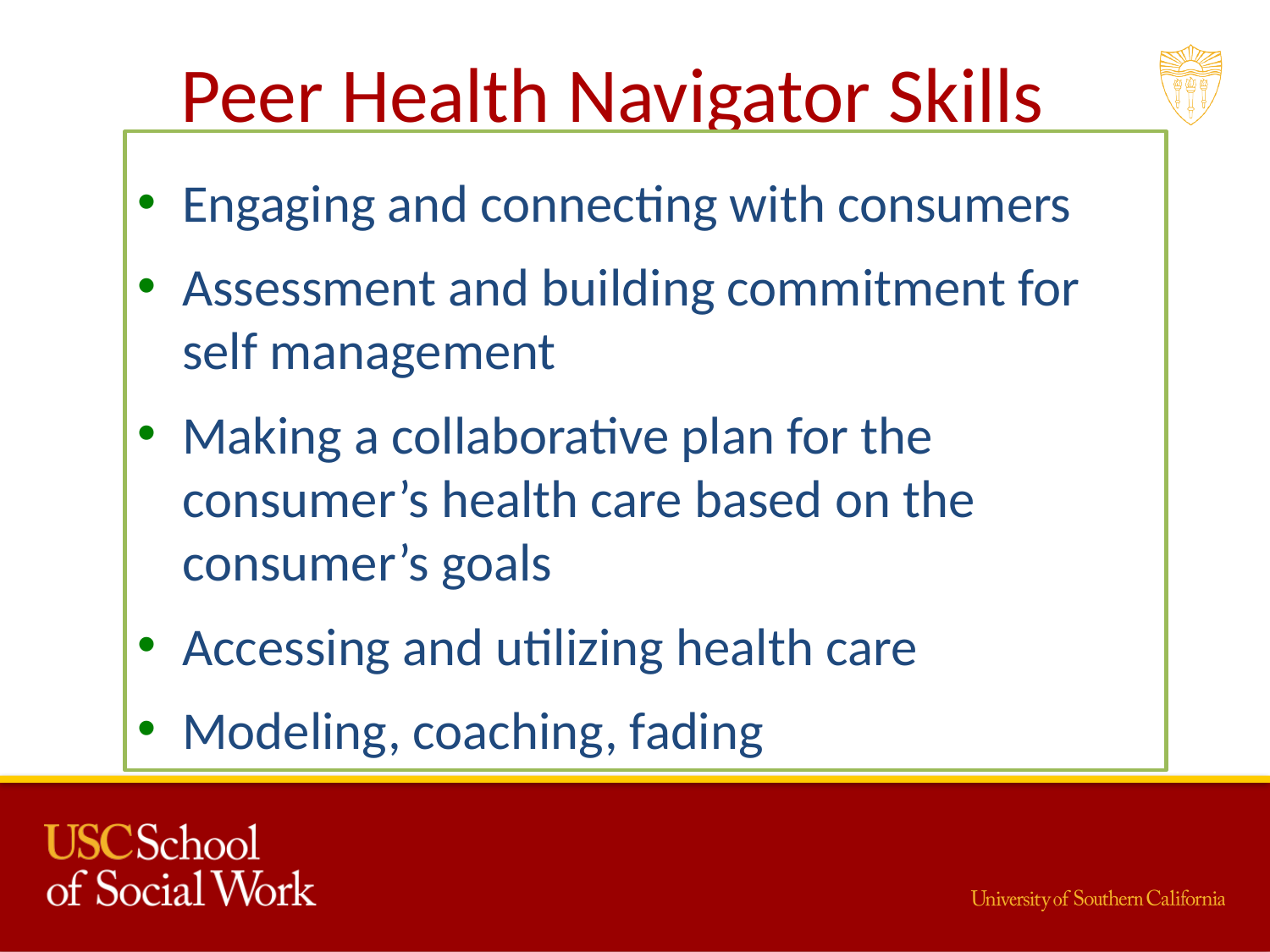

# Peer Health Navigator Skills

Engaging and connecting with consumers
Assessment and building commitment for self management
Making a collaborative plan for the consumer’s health care based on the consumer’s goals
Accessing and utilizing health care
Modeling, coaching, fading